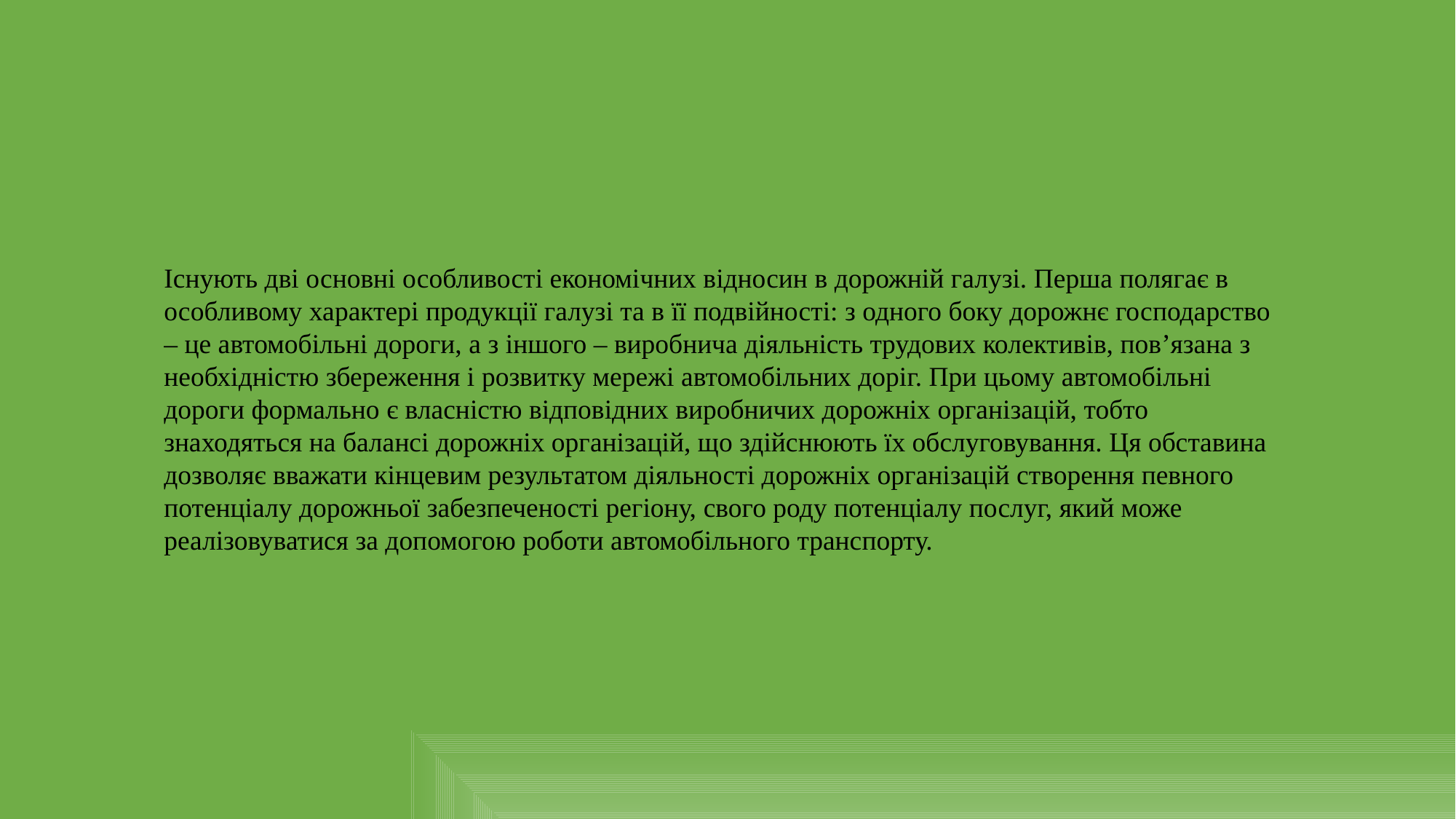

Існують дві основні особливості економічних відносин в дорожній галузі. Перша полягає в особливому характері продукції галузі та в її подвійності: з одного боку дорожнє господарство – це автомобільні дороги, а з іншого – виробнича діяльність трудових колективів, пов’язана з необхідністю збереження і розвитку мережі автомобільних доріг. При цьому автомобільні дороги формально є власністю відповідних виробничих дорожніх організацій, тобто знаходяться на балансі дорожніх організацій, що здійснюють їх обслуговування. Ця обставина дозволяє вважати кінцевим результатом діяльності дорожніх організацій створення певного потенціалу дорожньої забезпеченості регіону, свого роду потенціалу послуг, який може реалізовуватися за допомогою роботи автомобільного транспорту.